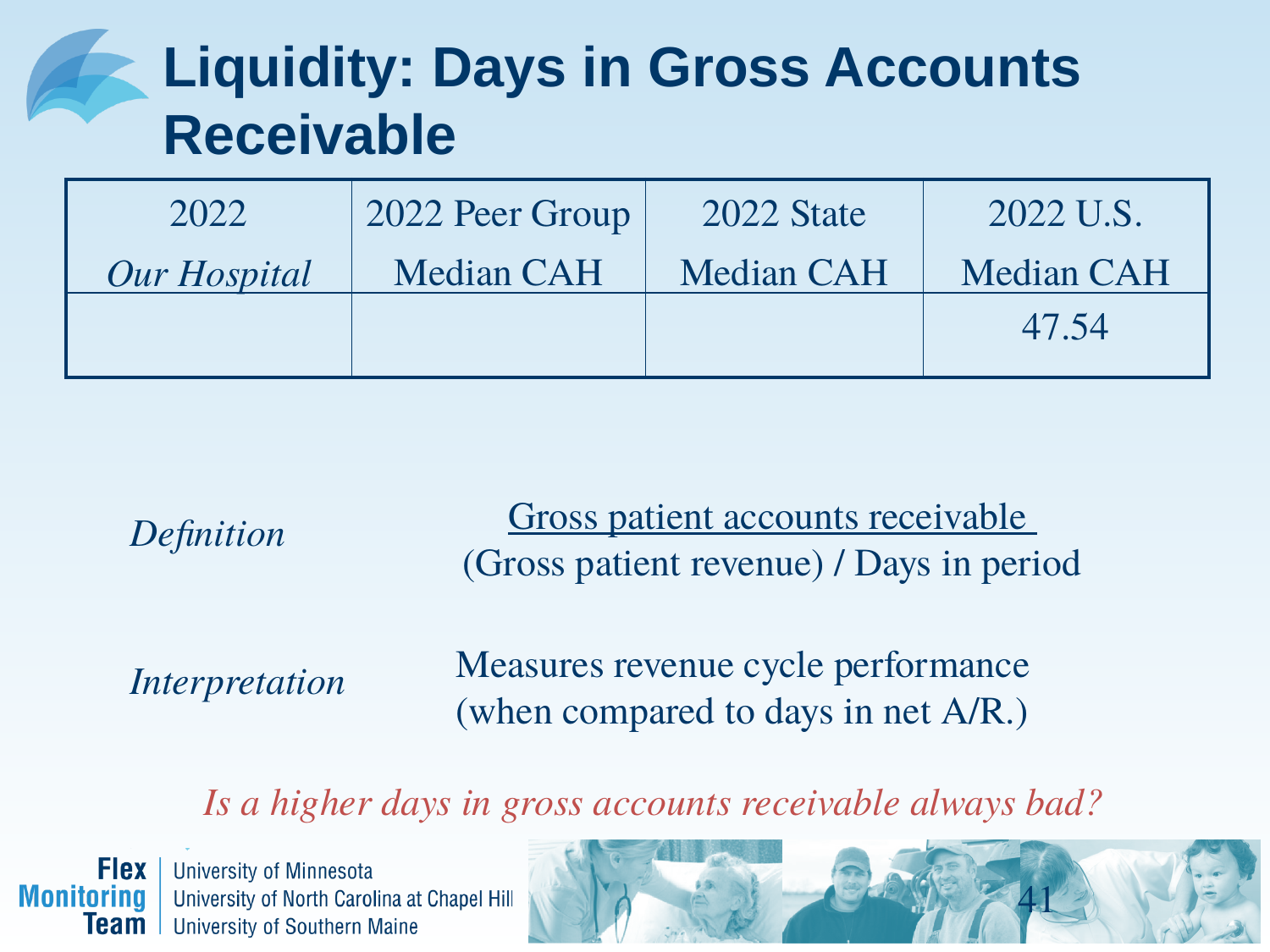

# Liquidity: Days in Gross Accounts Receivable
| 2022 Our Hospital | 2022 Peer Group Median CAH | 2022 State Median CAH | 2022 U.S. Median CAH |
| --- | --- | --- | --- |
|  |  |  | 47.54 |
Gross patient accounts receivable
(Gross patient revenue) / Days in period
Definition
Measures revenue cycle performance (when compared to days in net A/R.)
Interpretation
Is a higher days in gross accounts receivable always bad?
41